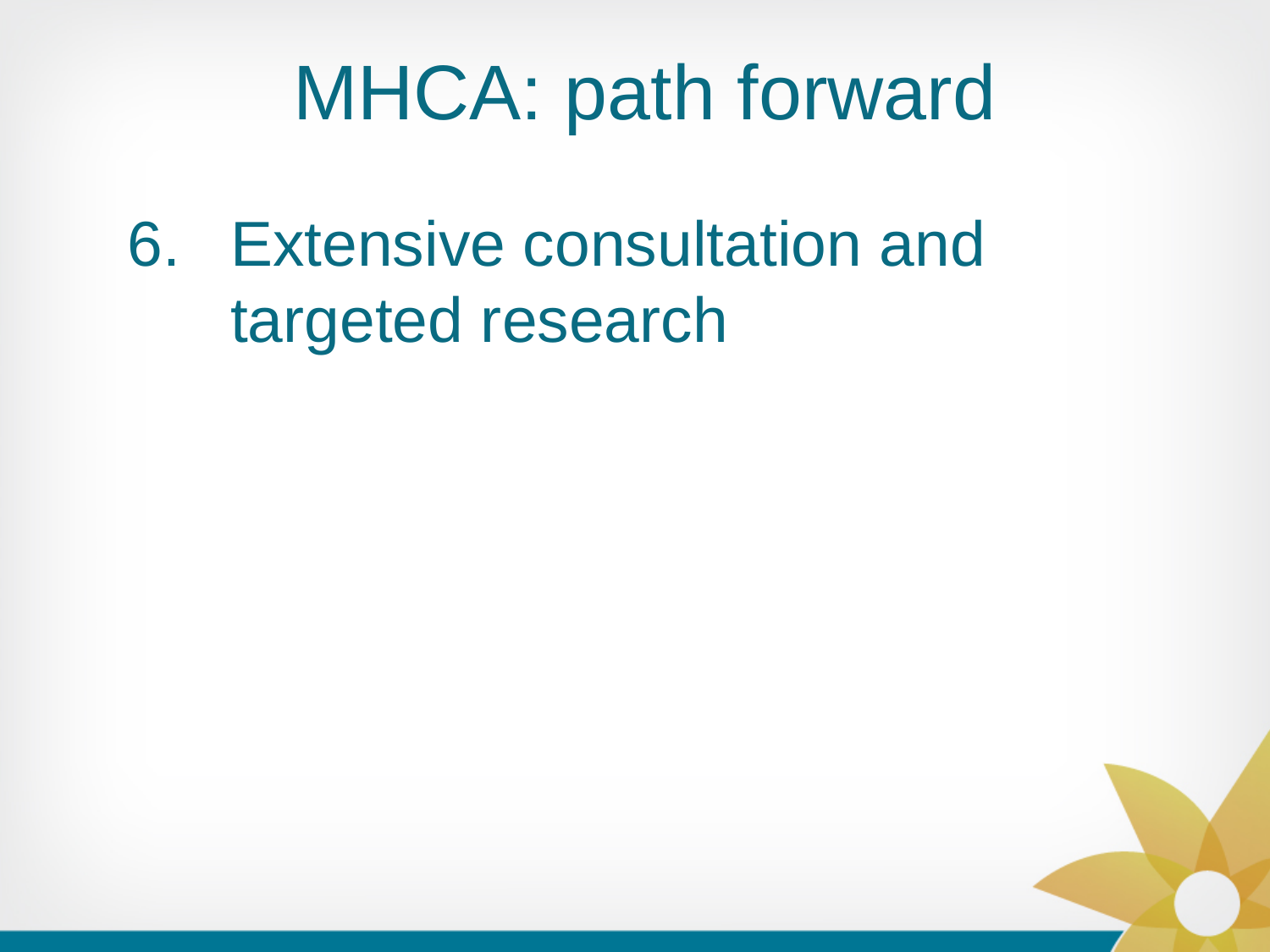

# MHCA: path forward
Extensive consultation and targeted research